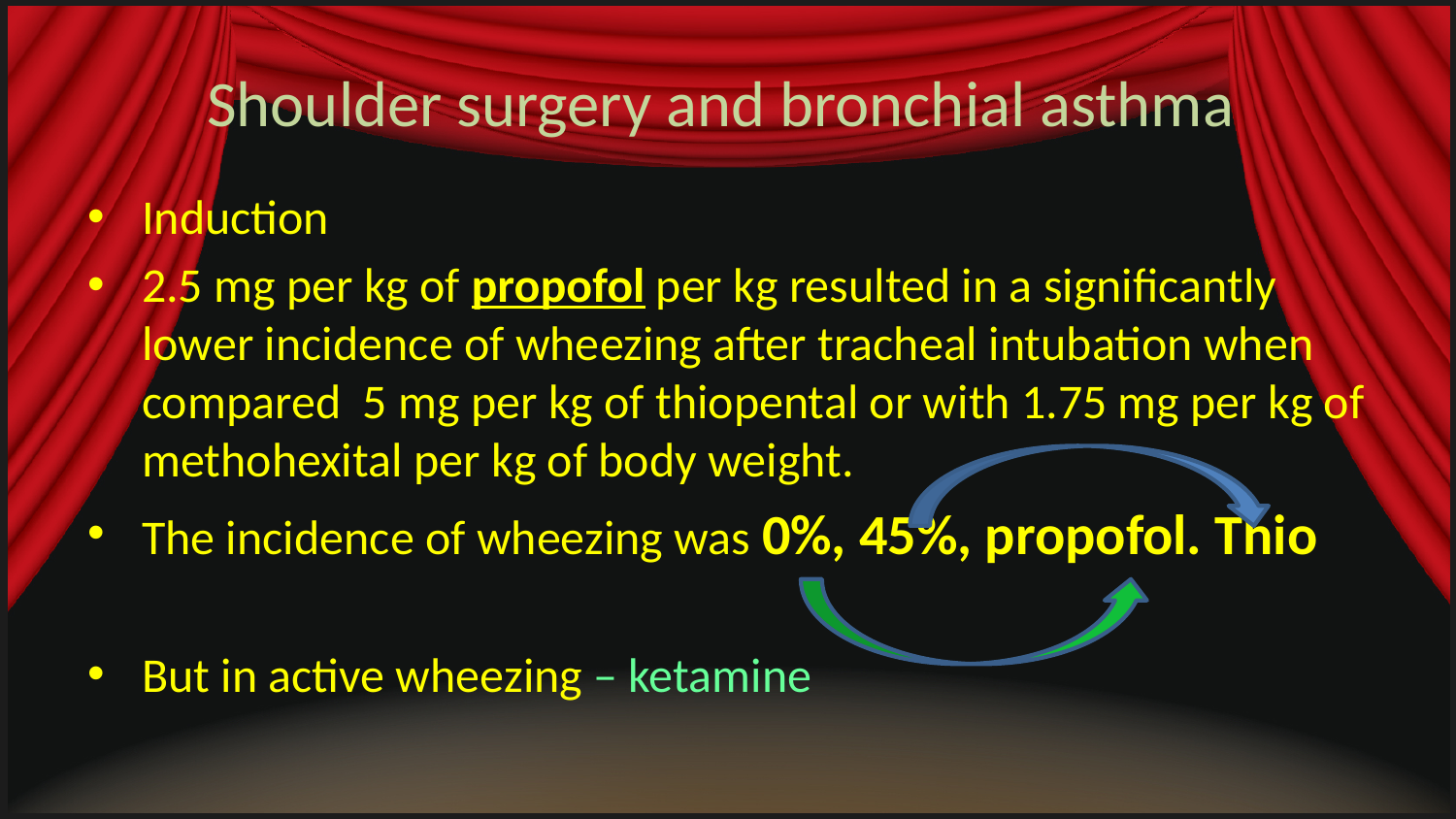

# Shoulder surgery and bronchial asthma
Induction
2.5 mg per kg of propofol per kg resulted in a significantly lower incidence of wheezing after tracheal intubation when compared  5 mg per kg of thiopental or with 1.75 mg per kg of methohexital per kg of body weight.
The incidence of wheezing was 0%, 45%, propofol. Thio

But in active wheezing – ketamine